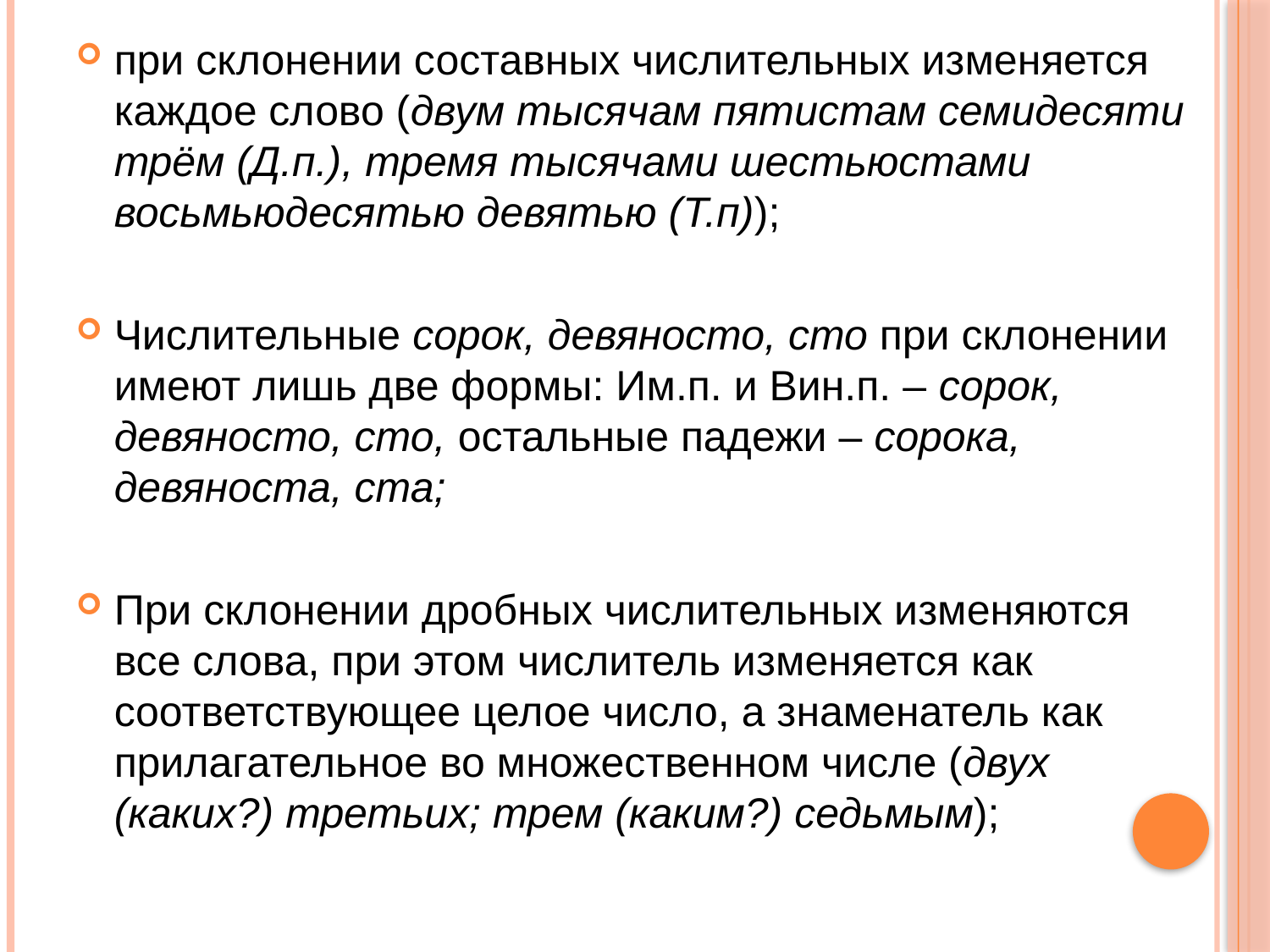

при склонении составных числительных изменяется каждое слово (двум тысячам пятистам семидесяти трём (Д.п.), тремя тысячами шестьюстами восьмьюдесятью девятью (Т.п));

Числительные сорок, девяносто, сто при склонении имеют лишь две формы: Им.п. и Вин.п. – сорок, девяносто, сто, остальные падежи – сорока, девяноста, ста;

При склонении дробных числительных изменяются все слова, при этом числитель изменяется как соответствующее целое число, а знаменатель как прилагательное во множественном числе (двух (каких?) третьих; трем (каким?) седьмым);